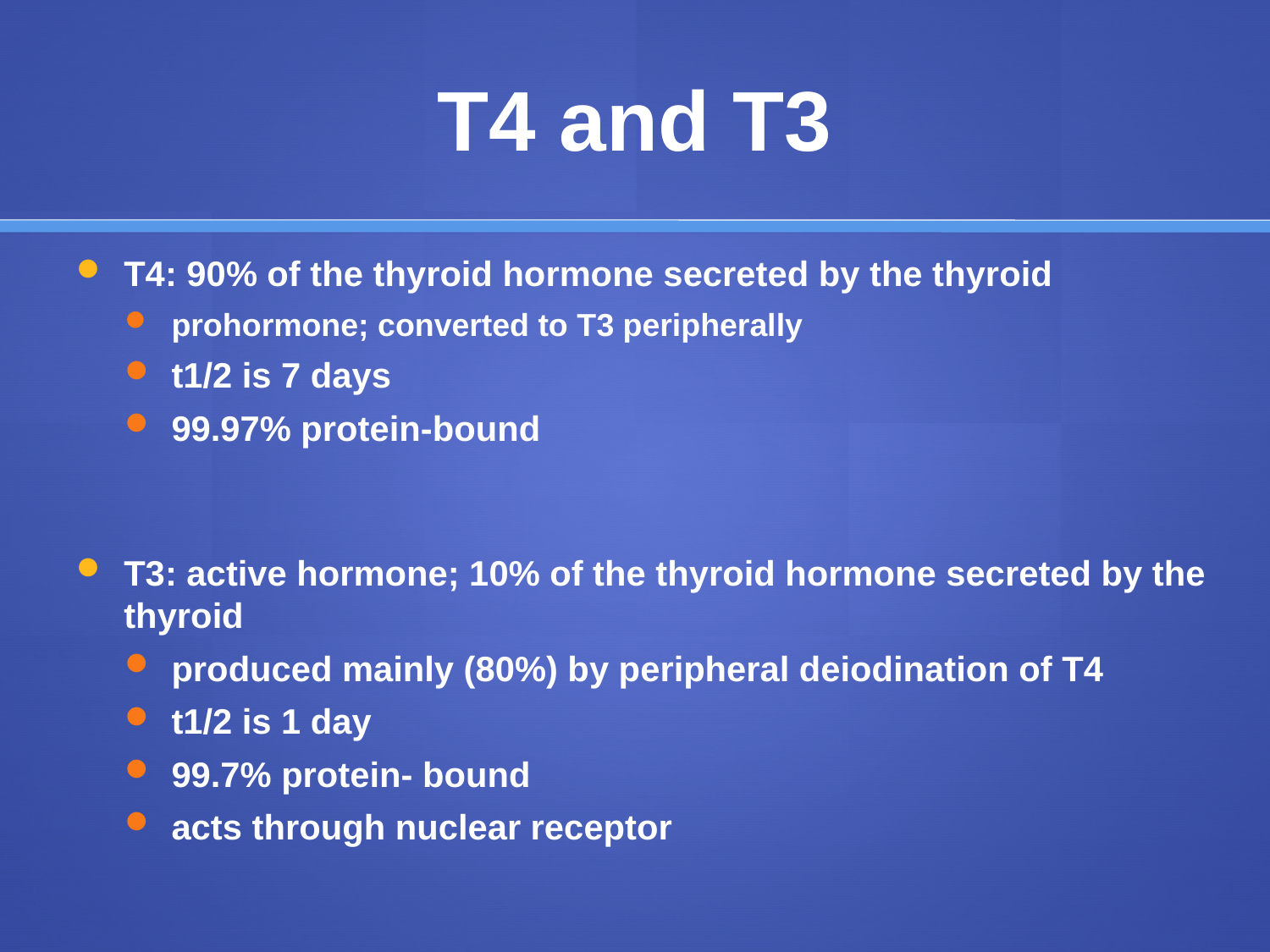

# T4 and T3
T4: 90% of the thyroid hormone secreted by the thyroid
prohormone; converted to T3 peripherally
t1/2 is 7 days
99.97% protein-bound

T3: active hormone; 10% of the thyroid hormone secreted by the thyroid
produced mainly (80%) by peripheral deiodination of T4
t1/2 is 1 day
99.7% protein- bound
acts through nuclear receptor